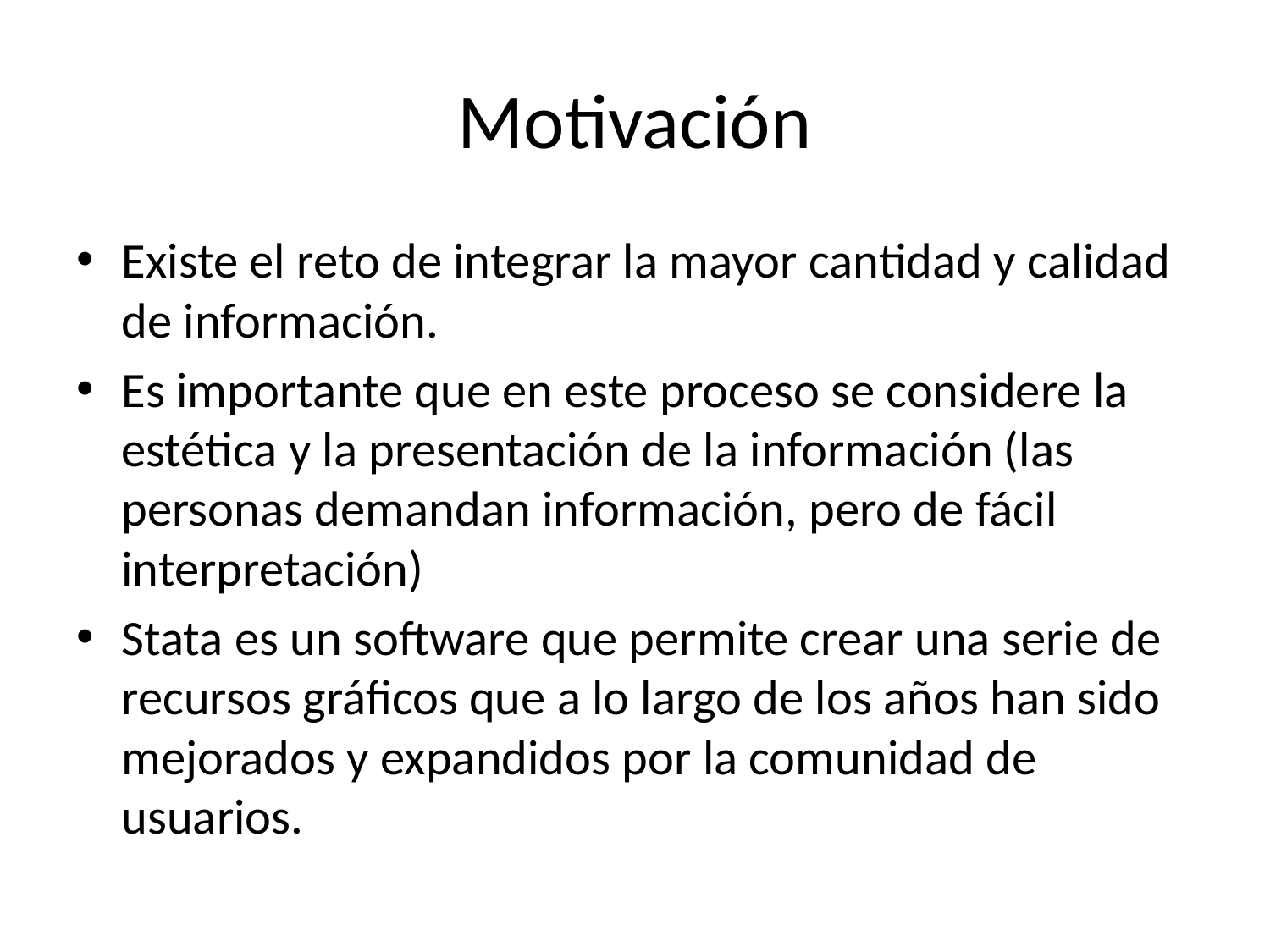

# Motivación
Existe el reto de integrar la mayor cantidad y calidad de información.
Es importante que en este proceso se considere la estética y la presentación de la información (las personas demandan información, pero de fácil interpretación)
Stata es un software que permite crear una serie de recursos gráficos que a lo largo de los años han sido mejorados y expandidos por la comunidad de usuarios.